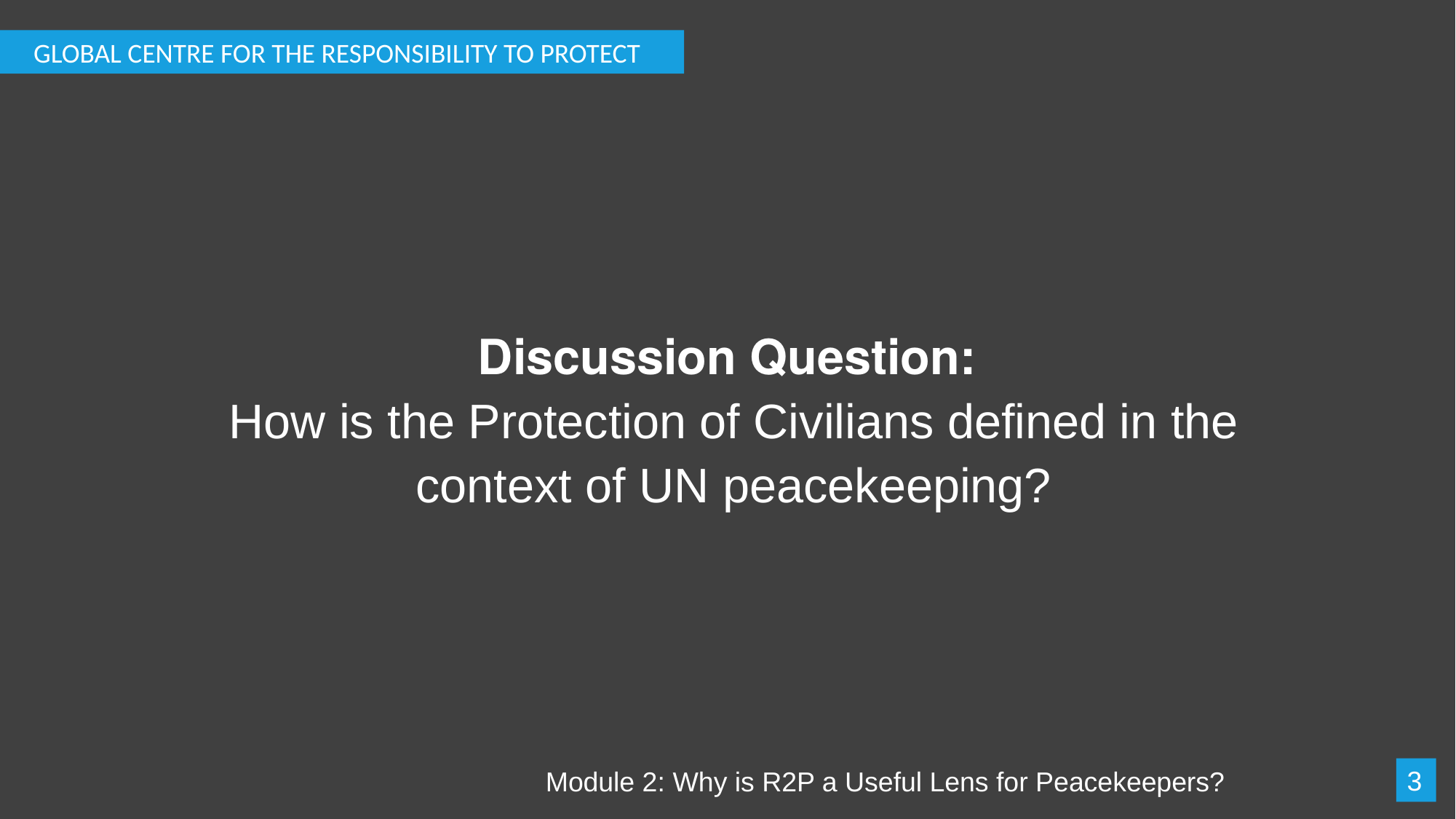

GLOBAL CENTRE FOR THE RESPONSIBILITY TO PROTECT
# Discussion Question: How is the Protection of Civilians defined in the context of UN peacekeeping?
3
Module 2: Why is R2P a Useful Lens for Peacekeepers?